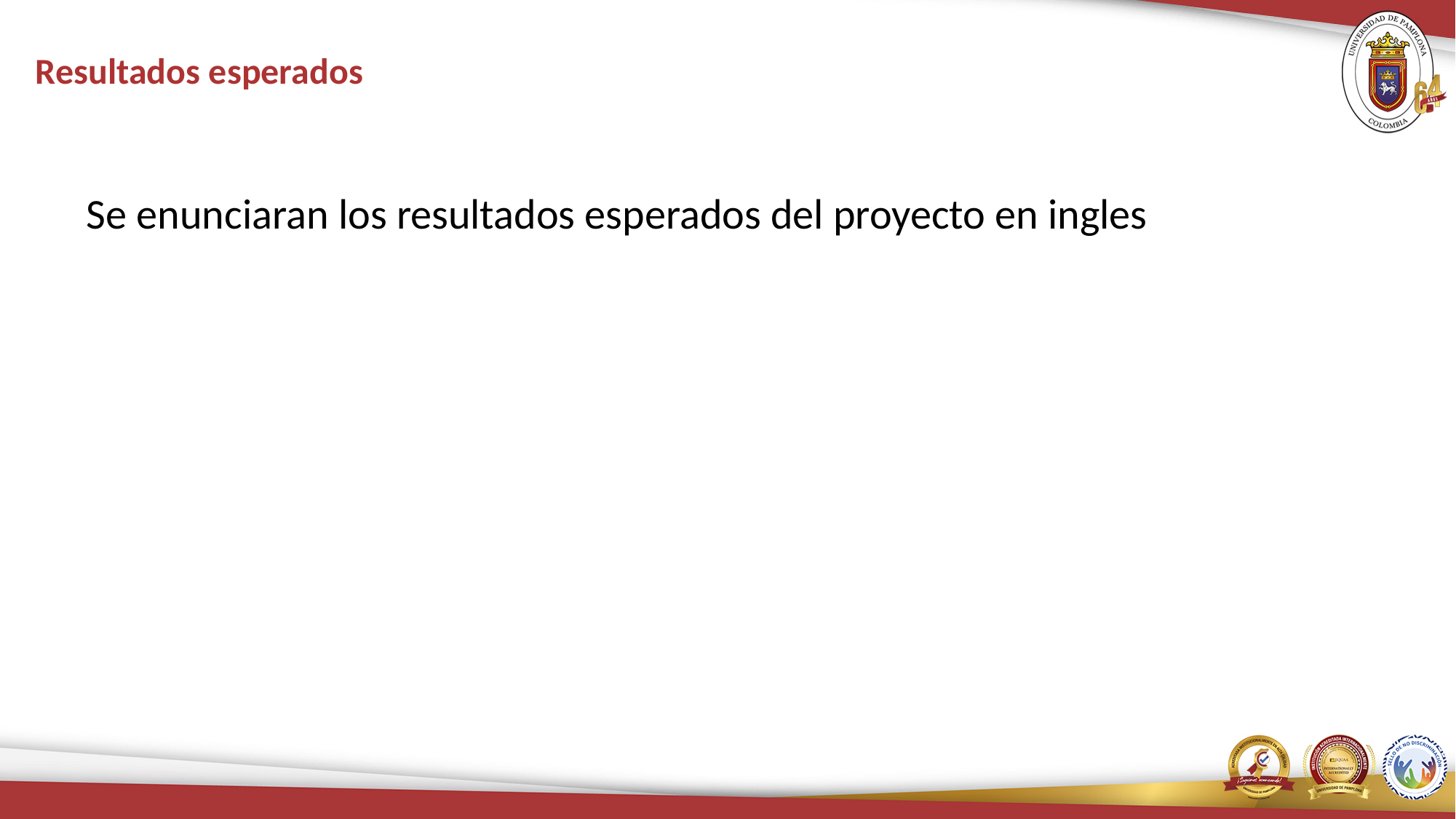

# Resultados esperados
Se enunciaran los resultados esperados del proyecto en ingles